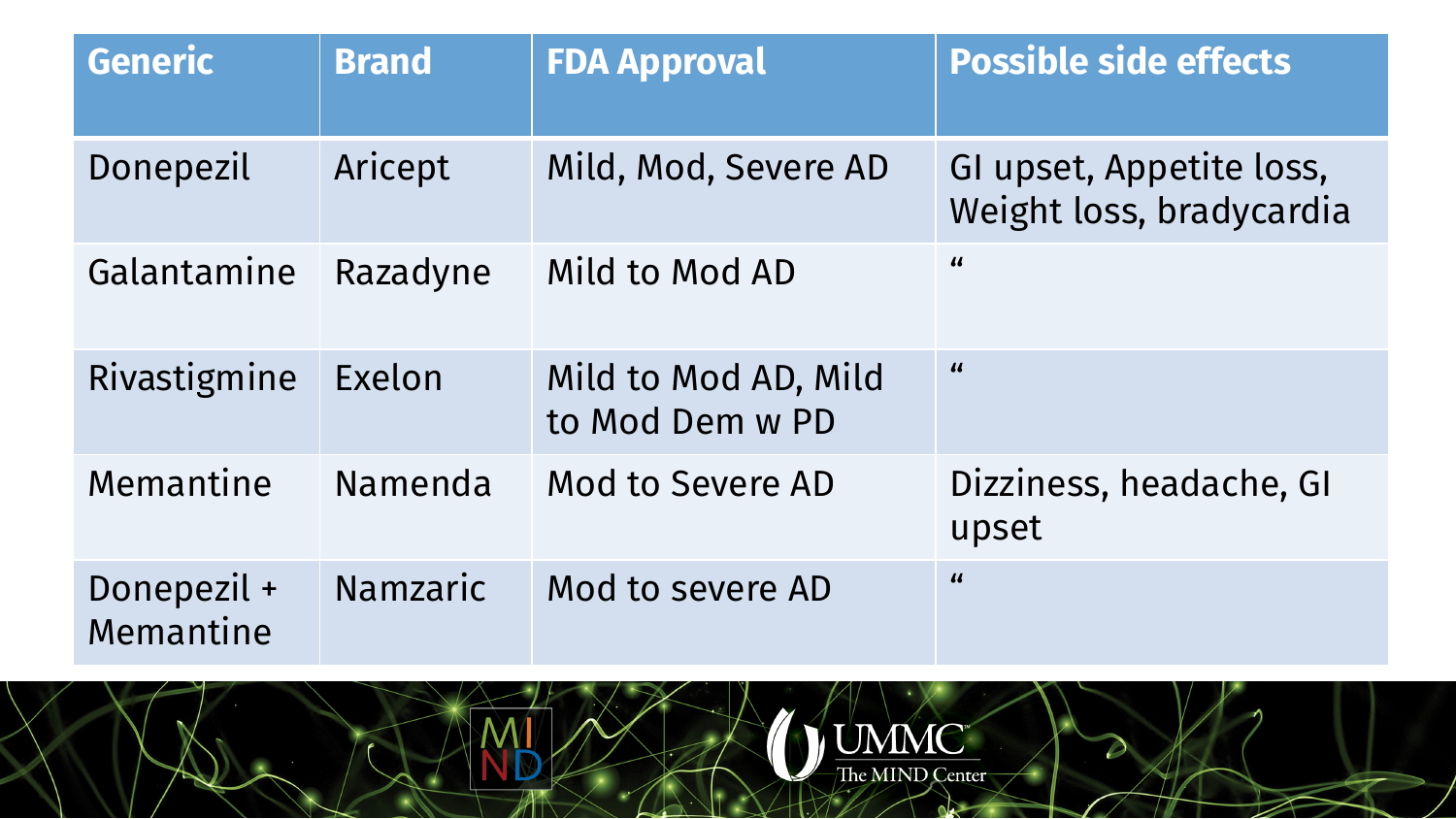

#
| Generic | Brand | FDA Approval | Possible side effects |
| --- | --- | --- | --- |
| Donepezil | Aricept | Mild, Mod, Severe AD | GI upset, Appetite loss, Weight loss, bradycardia |
| Galantamine | Razadyne | Mild to Mod AD | “ |
| Rivastigmine | Exelon | Mild to Mod AD, Mild to Mod Dem w PD | “ |
| Memantine | Namenda | Mod to Severe AD | Dizziness, headache, GI upset |
| Donepezil + Memantine | Namzaric | Mod to severe AD | “ |